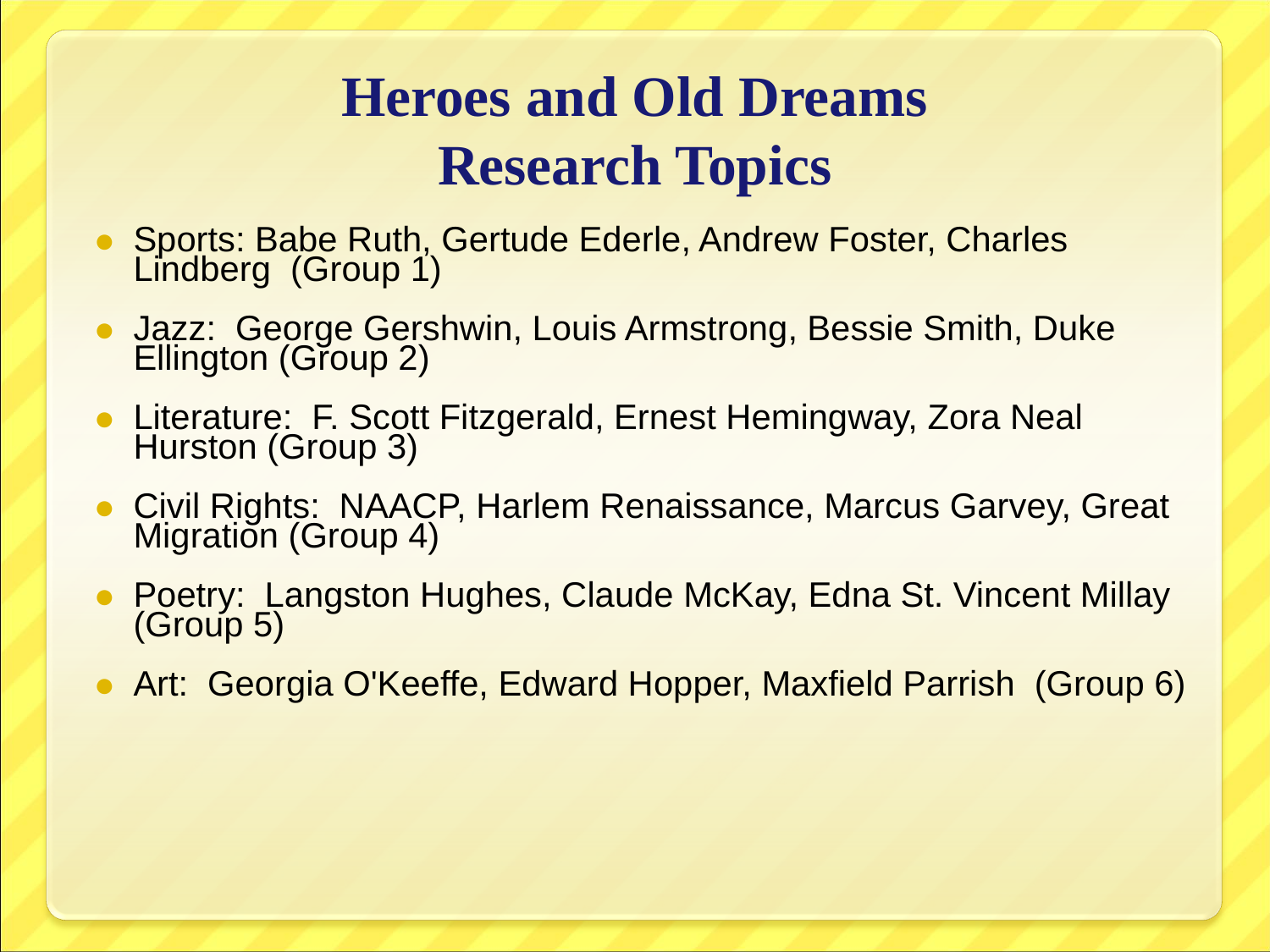

# Heroes and Old Dreams Research Topics
Sports: Babe Ruth, Gertude Ederle, Andrew Foster, Charles Lindberg  (Group 1)

Jazz:  George Gershwin, Louis Armstrong, Bessie Smith, Duke Ellington (Group 2)

Literature:  F. Scott Fitzgerald, Ernest Hemingway, Zora Neal Hurston (Group 3)

Civil Rights:  NAACP, Harlem Renaissance, Marcus Garvey, Great Migration (Group 4)

Poetry:  Langston Hughes, Claude McKay, Edna St. Vincent Millay (Group 5)

Art:  Georgia O'Keeffe, Edward Hopper, Maxfield Parrish  (Group 6)